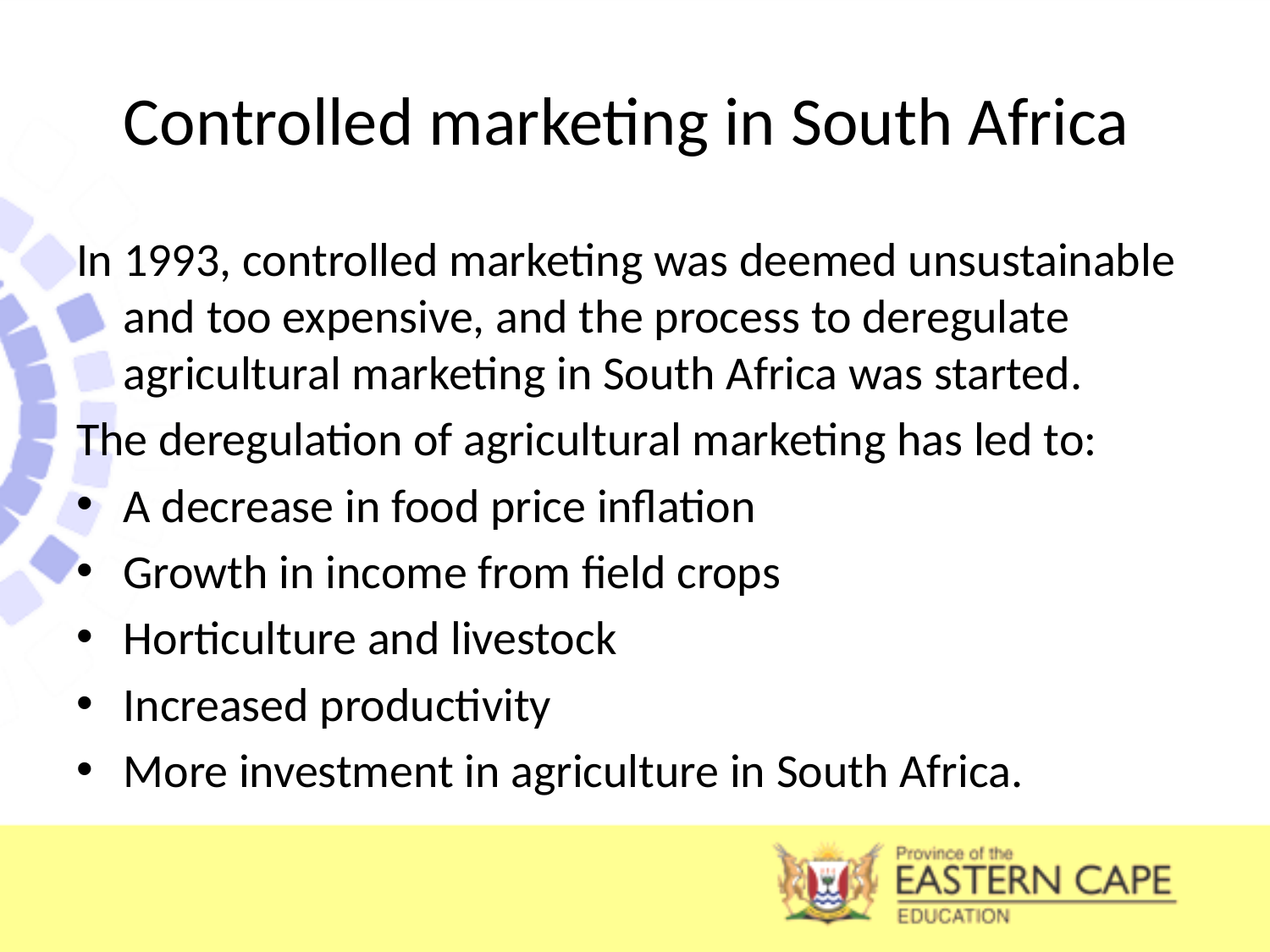

# Controlled marketing in South Africa
In 1993, controlled marketing was deemed unsustainable and too expensive, and the process to deregulate agricultural marketing in South Africa was started.
The deregulation of agricultural marketing has led to:
A decrease in food price inflation
Growth in income from field crops
Horticulture and livestock
Increased productivity
More investment in agriculture in South Africa.